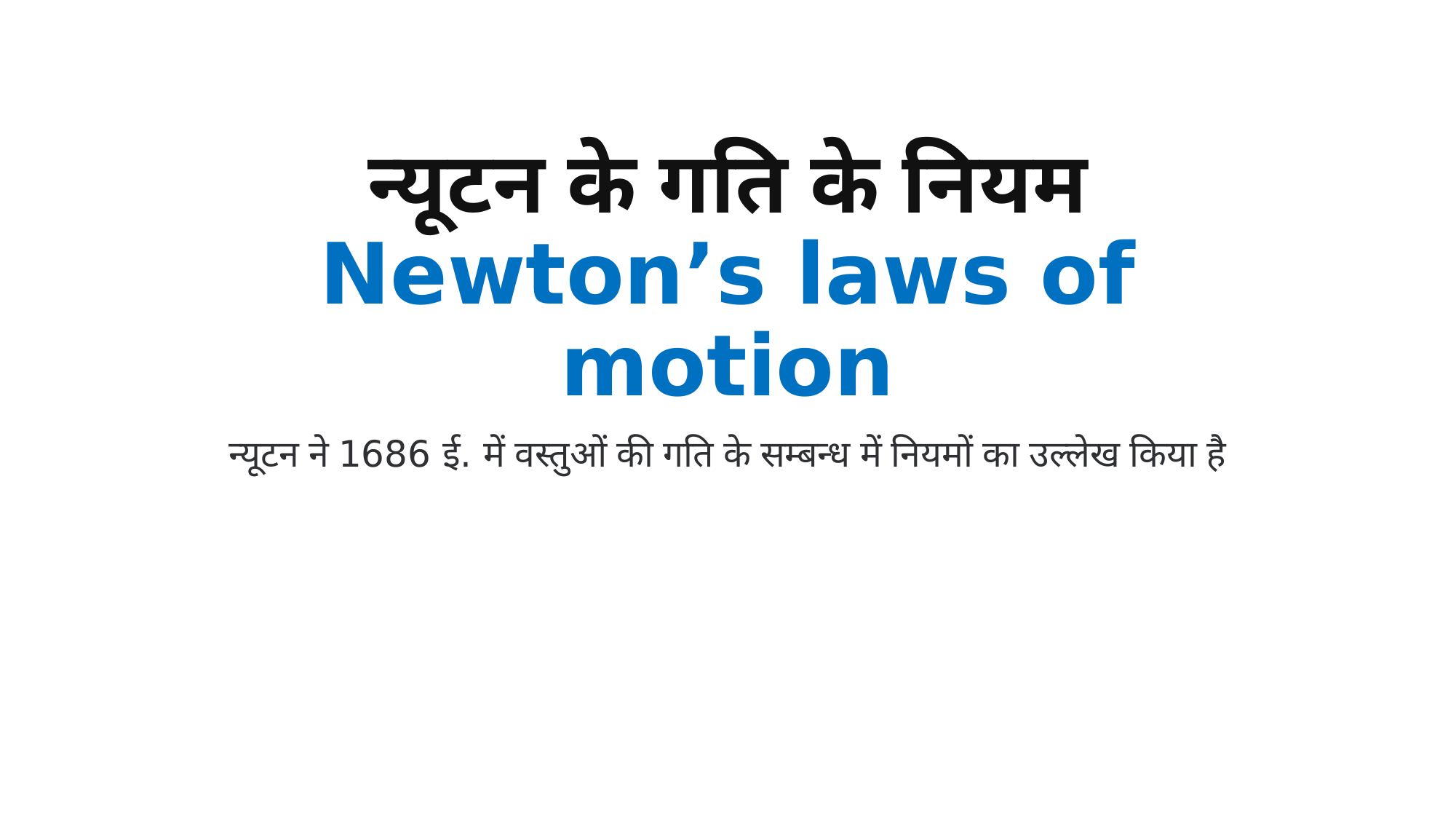

# न्यूटन के गति के नियम Newton’s laws of motion
न्यूटन ने 1686 ई. में वस्तुओं की गति के सम्बन्ध में नियमों का उल्लेख किया है